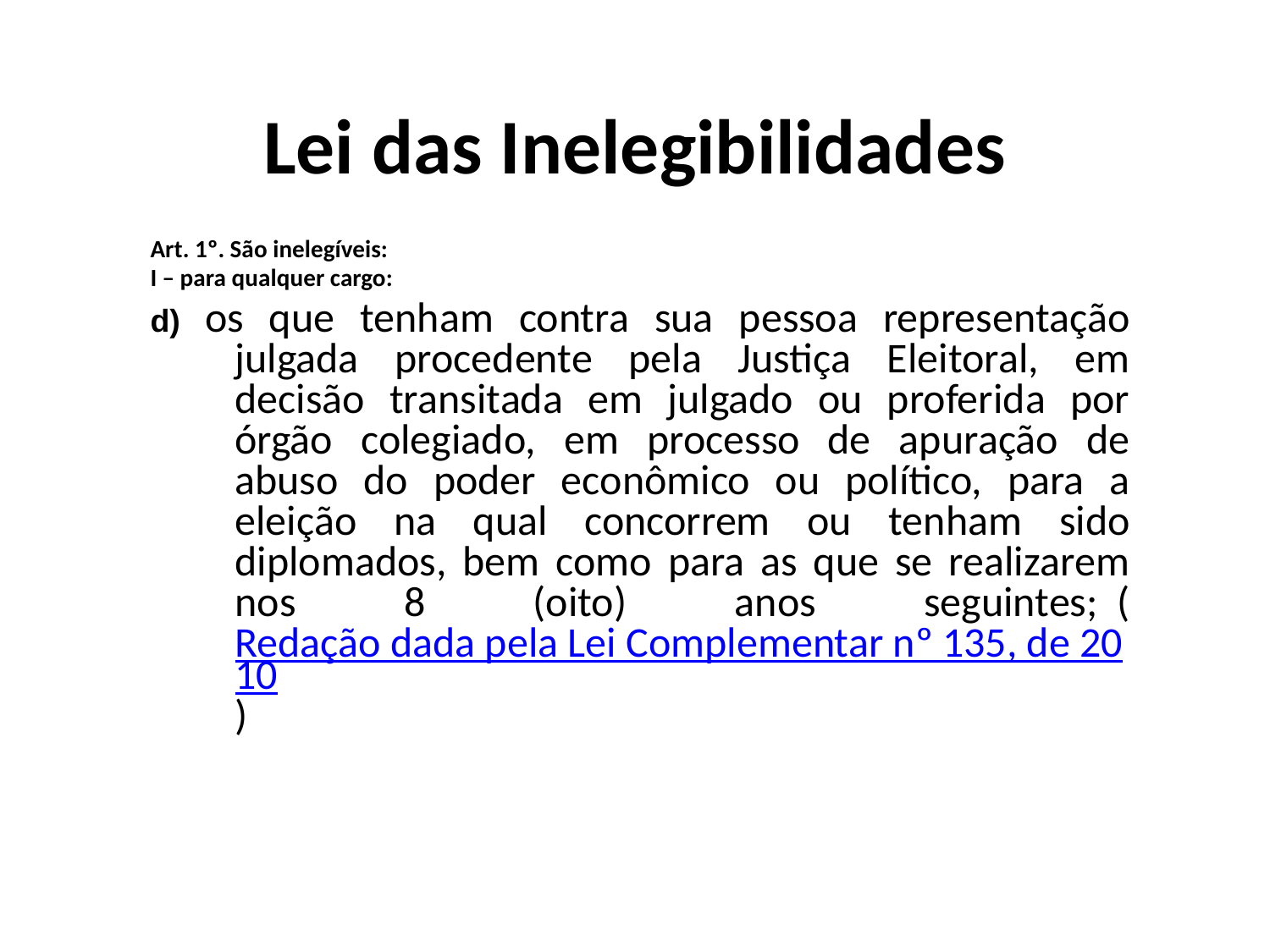

# Lei das Inelegibilidades
Art. 1º. São inelegíveis:
I – para qualquer cargo:
d) os que tenham contra sua pessoa representação julgada procedente pela Justiça Eleitoral, em decisão transitada em julgado ou proferida por órgão colegiado, em processo de apuração de abuso do poder econômico ou político, para a eleição na qual concorrem ou tenham sido diplomados, bem como para as que se realizarem nos 8 (oito) anos seguintes;  (Redação dada pela Lei Complementar nº 135, de 2010)